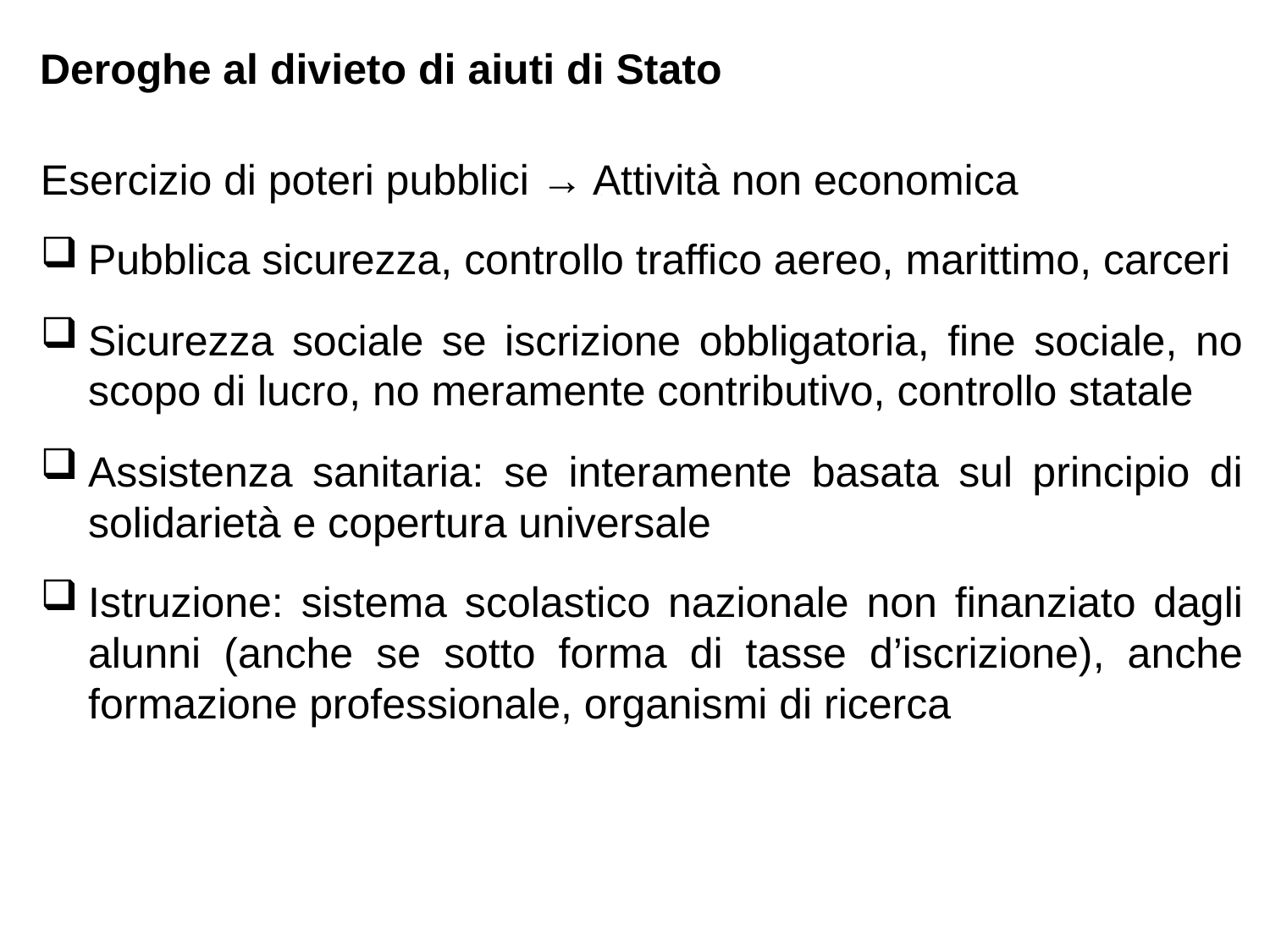

Deroghe al divieto di aiuti di Stato
Esercizio di poteri pubblici → Attività non economica
Pubblica sicurezza, controllo traffico aereo, marittimo, carceri
Sicurezza sociale se iscrizione obbligatoria, fine sociale, no scopo di lucro, no meramente contributivo, controllo statale
Assistenza sanitaria: se interamente basata sul principio di solidarietà e copertura universale
Istruzione: sistema scolastico nazionale non finanziato dagli alunni (anche se sotto forma di tasse d’iscrizione), anche formazione professionale, organismi di ricerca